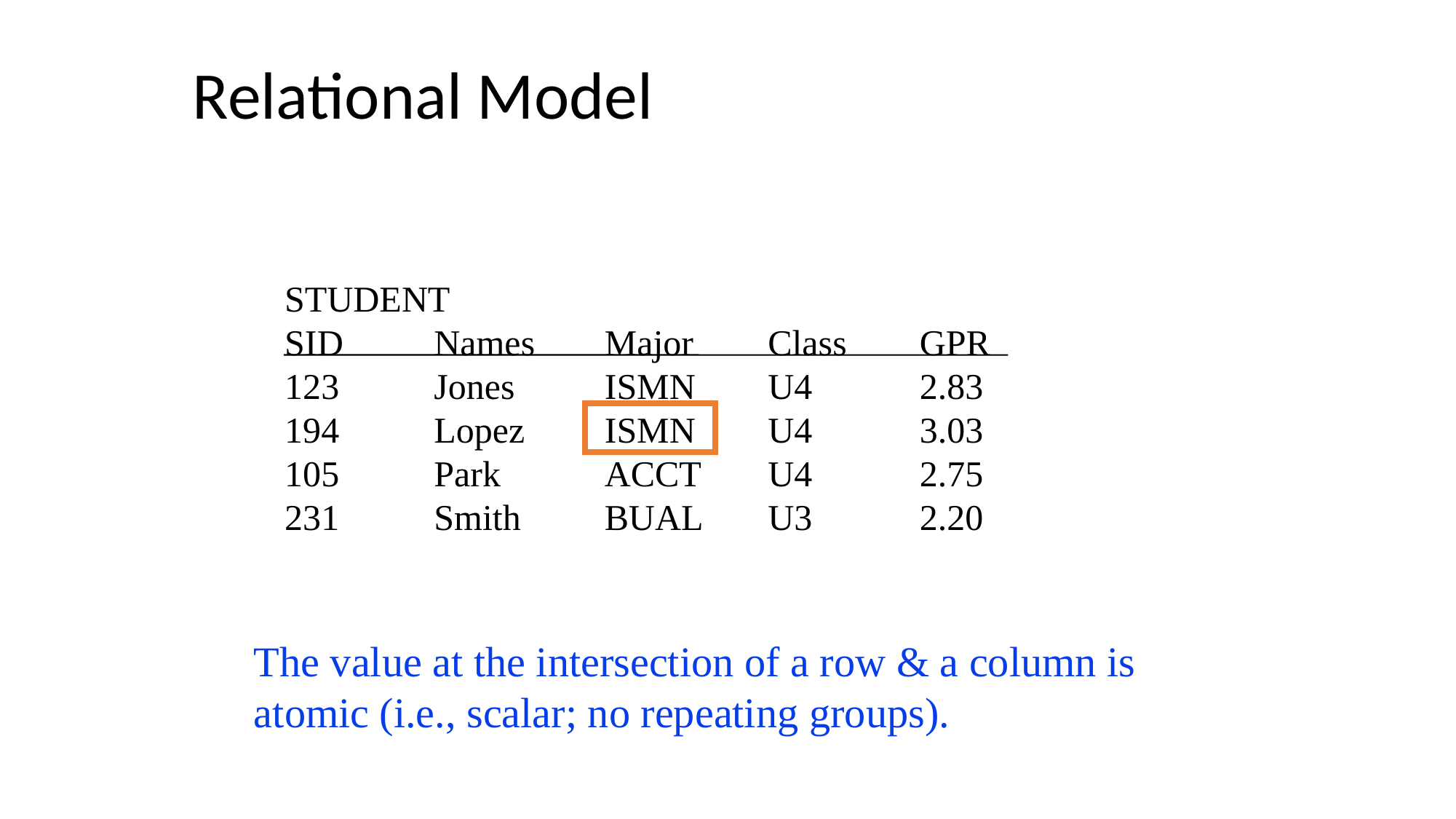

Relational Model
STUDENT
SID	Names	Major	Class	GPR
123	Jones	ISMN	U4	2.83
194	Lopez	ISMN	U4	3.03
105	Park	ACCT	U4	2.75
231	Smith	BUAL	U3	2.20

The value at the intersection of a row & a column is atomic (i.e., scalar; no repeating groups).